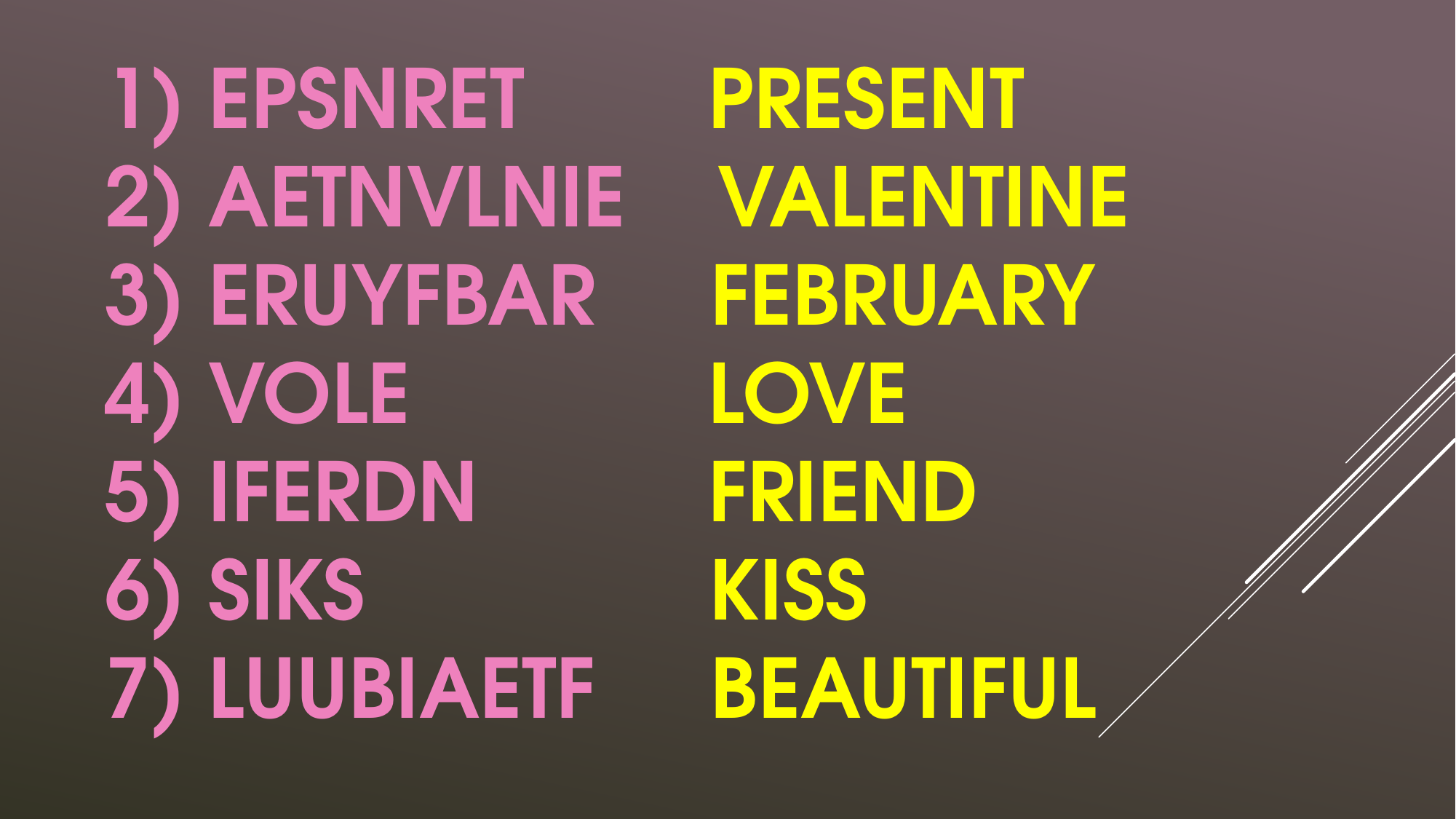

# 1) Epsnret        present 2) Aetnvlnie    valentine 3) eruyfbar     February 4) vole             love 5) iferdn          friend 6) siks               kiss 7) luubiaetf     beautiful